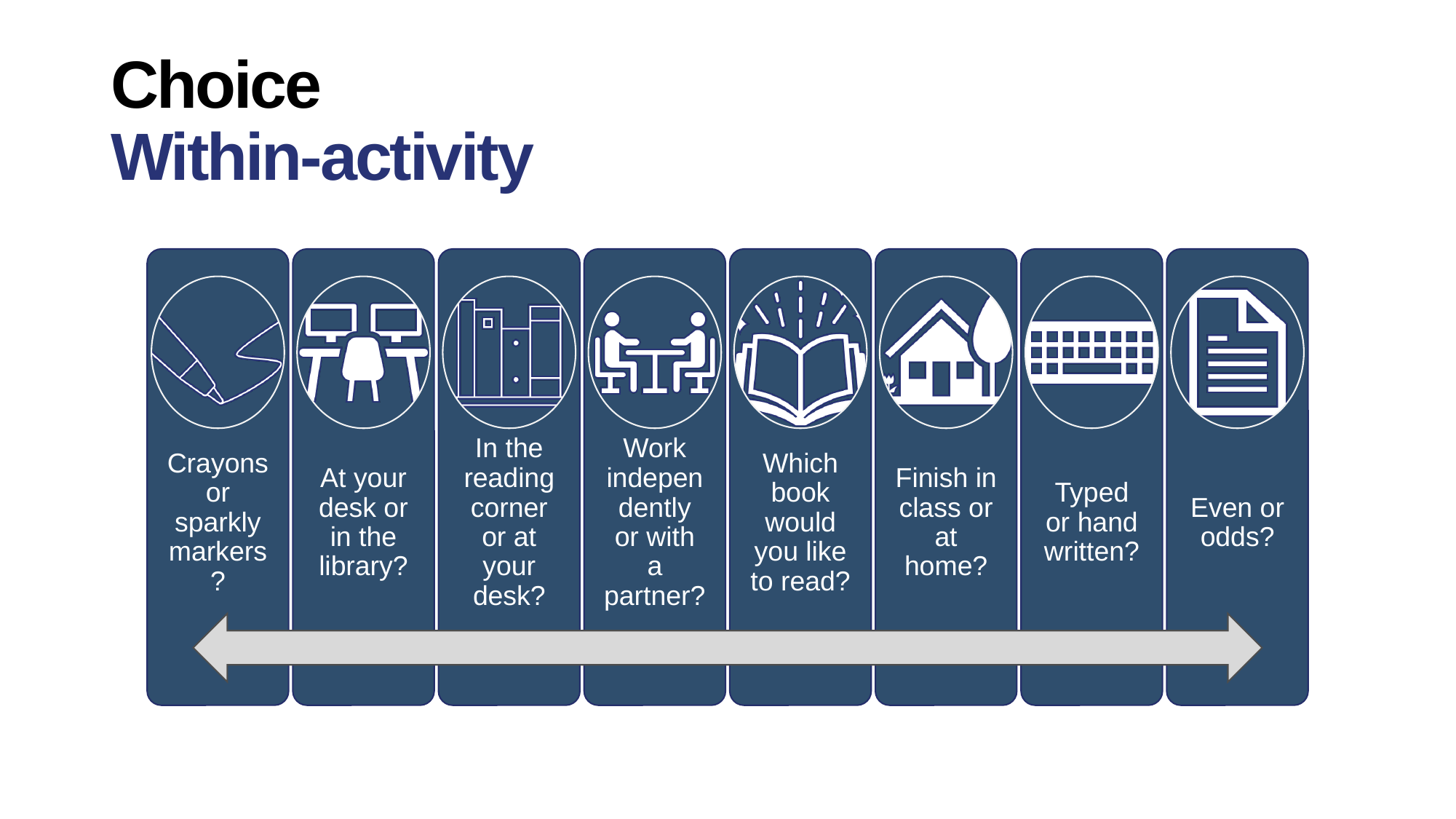

# Choice Within-activity

Crayons or sparkly markers?
At your desk or in the library?
In the reading corner or at your desk?
Work independently or with a partner?
Which book would you like to read?
Finish in class or at home?
Typed or hand written?
Even or odds?